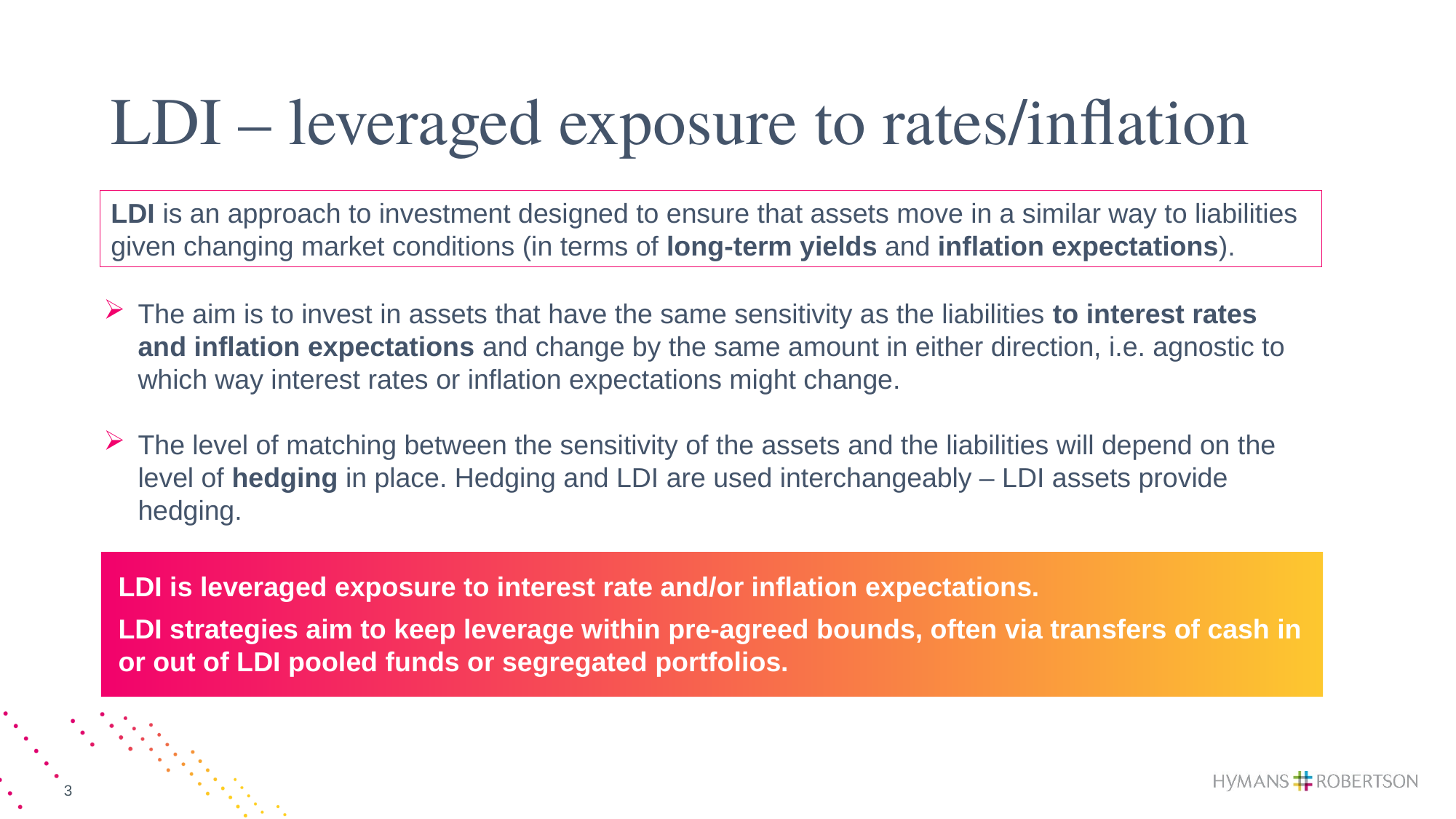

# LDI – leveraged exposure to rates/inflation
LDI is an approach to investment designed to ensure that assets move in a similar way to liabilities given changing market conditions (in terms of long-term yields and inflation expectations).
The aim is to invest in assets that have the same sensitivity as the liabilities to interest rates and inflation expectations and change by the same amount in either direction, i.e. agnostic to which way interest rates or inflation expectations might change.

The level of matching between the sensitivity of the assets and the liabilities will depend on the level of hedging in place. Hedging and LDI are used interchangeably – LDI assets provide hedging.

LDI is leveraged exposure to interest rate and/or inflation expectations.
LDI strategies aim to keep leverage within pre-agreed bounds, often via transfers of cash in or out of LDI pooled funds or segregated portfolios.